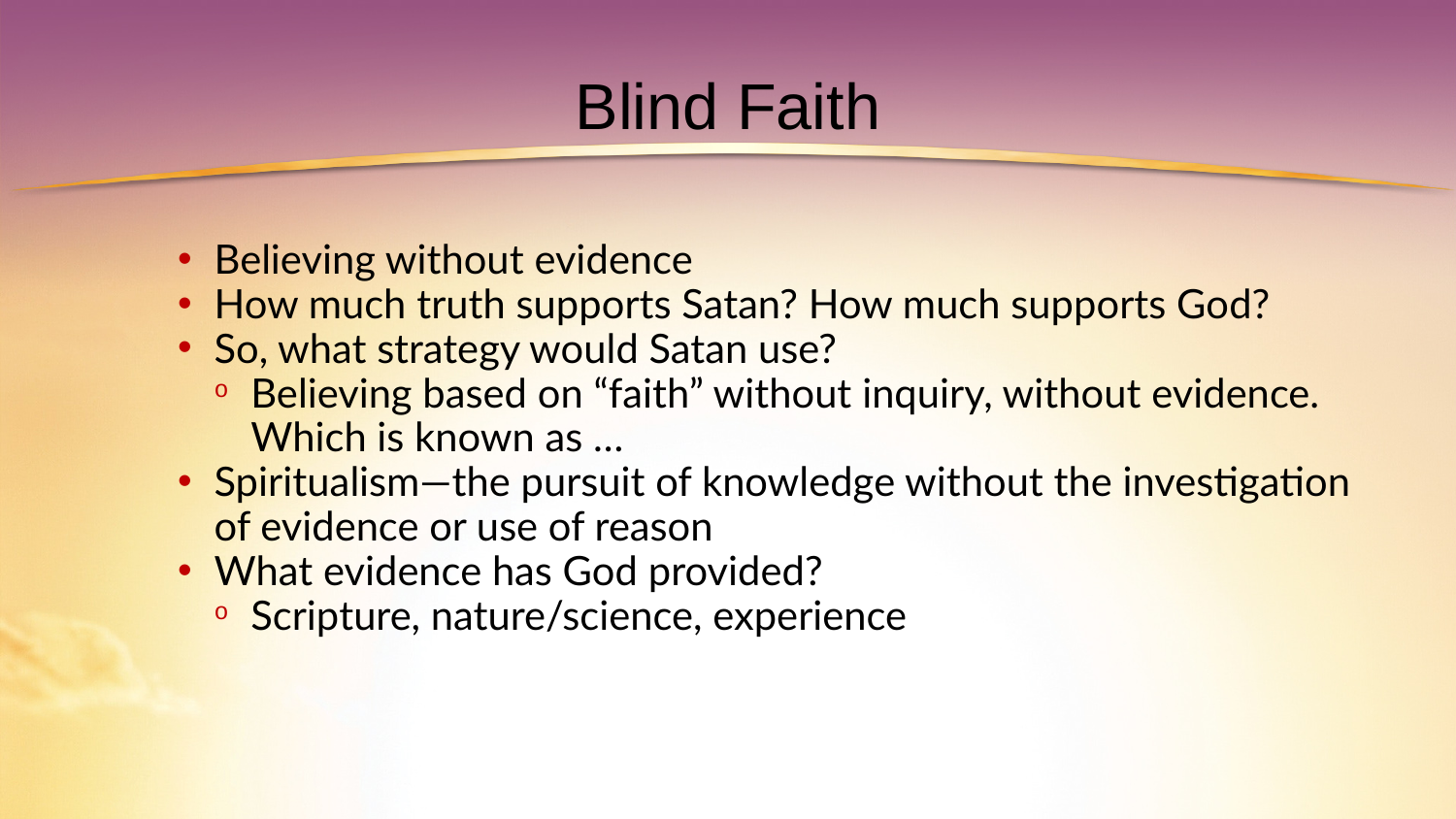

# Blind Faith
Believing without evidence
How much truth supports Satan? How much supports God?
So, what strategy would Satan use?
Believing based on “faith” without inquiry, without evidence. Which is known as …
Spiritualism—the pursuit of knowledge without the investigation
of evidence or use of reason
What evidence has God provided?
Scripture, nature/science, experience